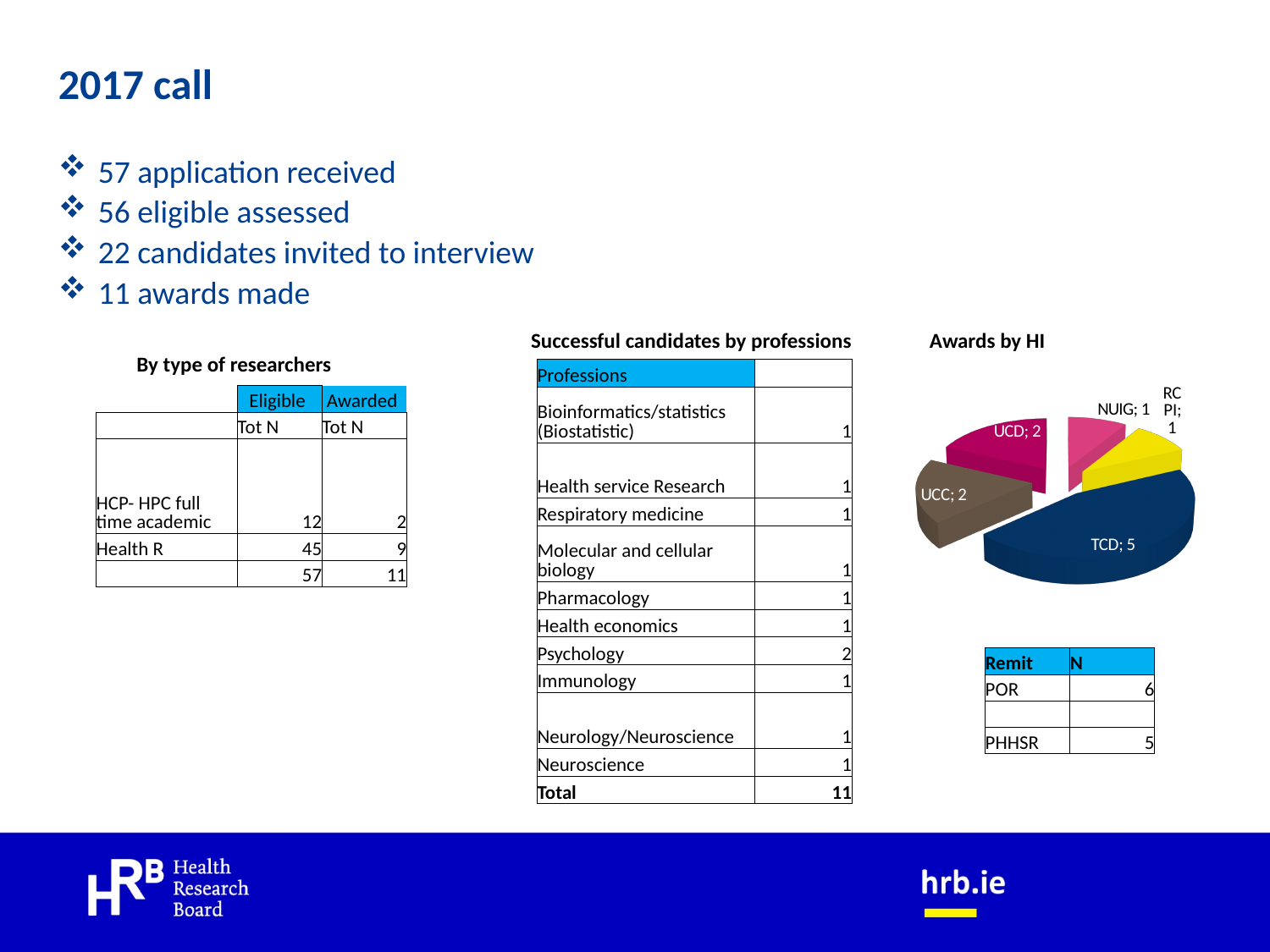

2017 call

57 application received
56 eligible assessed
22 candidates invited to interview
11 awards made

Successful candidates by professions
Awards by HI
By type of researchers

[unsupported chart]

| Professions |  |
| --- | --- |
| Bioinformatics/statistics (Biostatistic) | 1 |
| Health service Research | 1 |
| Respiratory medicine | 1 |
| Molecular and cellular biology | 1 |
| Pharmacology | 1 |
| Health economics | 1 |
| Psychology | 2 |
| Immunology | 1 |
| Neurology/Neuroscience | 1 |
| Neuroscience | 1 |
| Total | 11 |
|  | Eligible | Awarded |
| --- | --- | --- |
|  | Tot N | Tot N |
| HCP- HPC full time academic | 12 | 2 |
| Health R | 45 | 9 |
|  | 57 | 11 |
| Remit | N |
| --- | --- |
| POR | 6 |
|  |  |
| PHHSR | 5 |